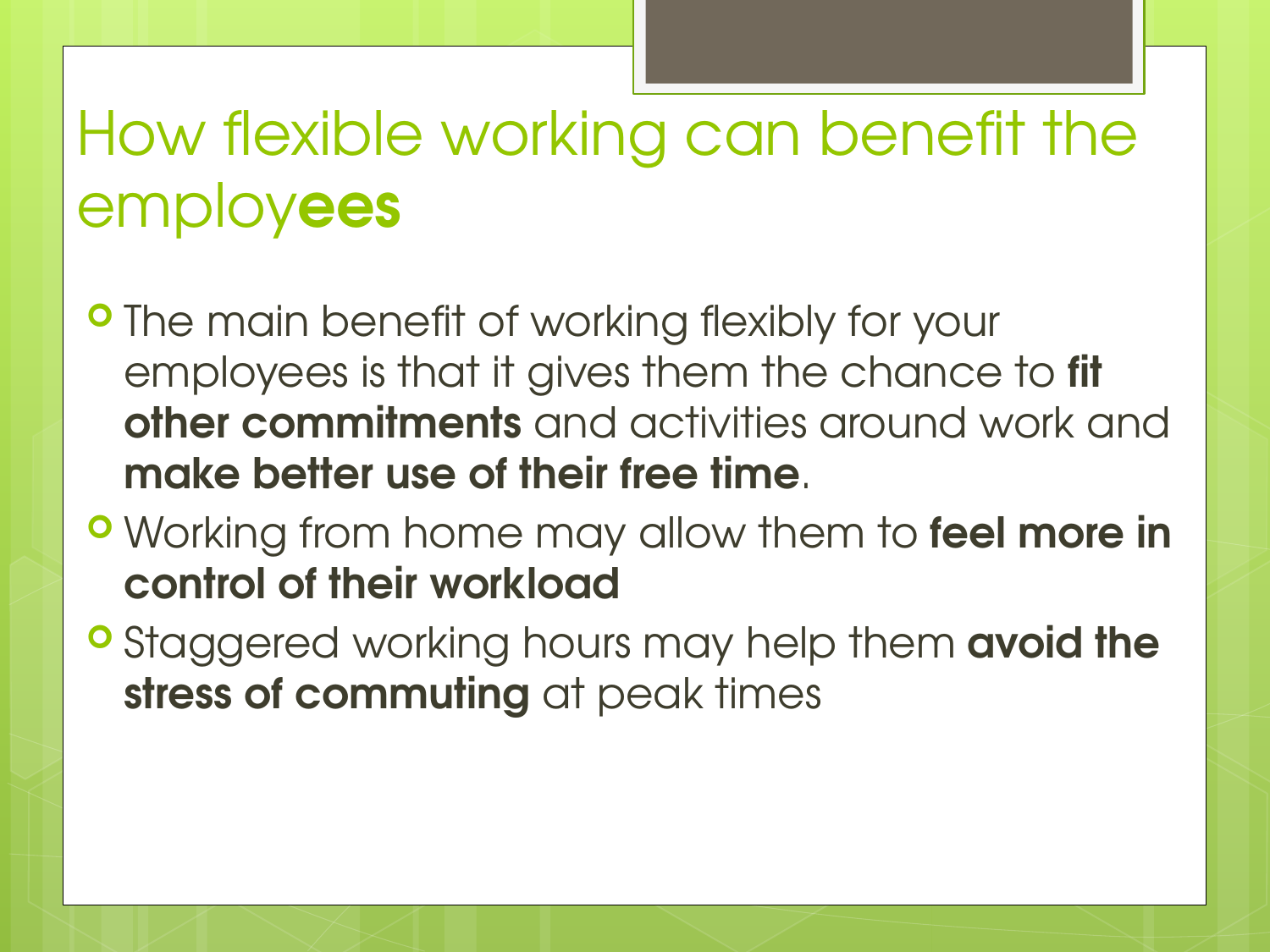

# How flexible working can benefit the employees
The main benefit of working flexibly for your employees is that it gives them the chance to fit other commitments and activities around work and make better use of their free time.
Working from home may allow them to feel more in control of their workload
Staggered working hours may help them avoid the stress of commuting at peak times